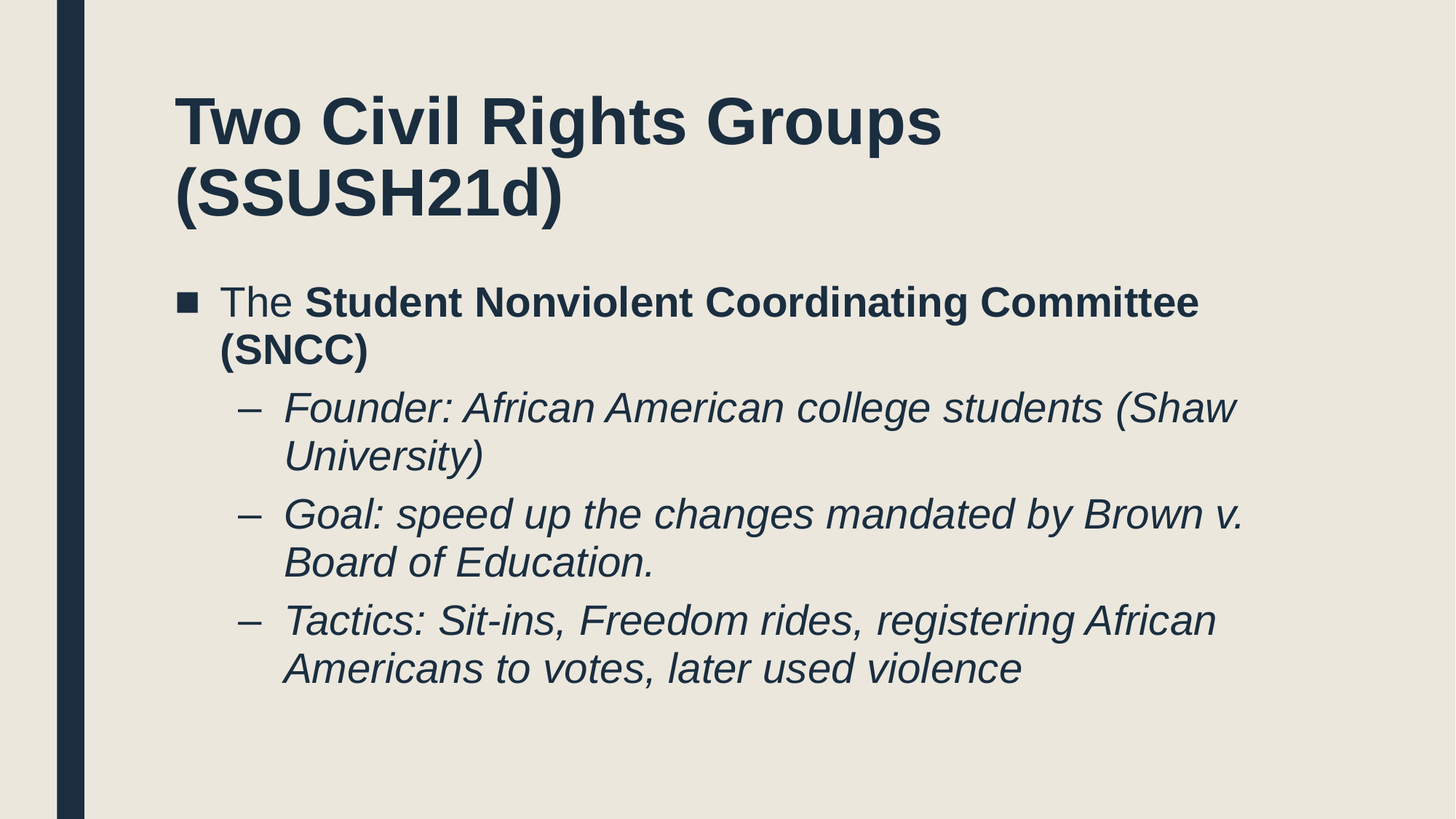

# Two Civil Rights Groups (SSUSH21d)
The Student Nonviolent Coordinating Committee (SNCC)
Founder: African American college students (Shaw University)
Goal: speed up the changes mandated by Brown v. Board of Education.
Tactics: Sit-ins, Freedom rides, registering African Americans to votes, later used violence